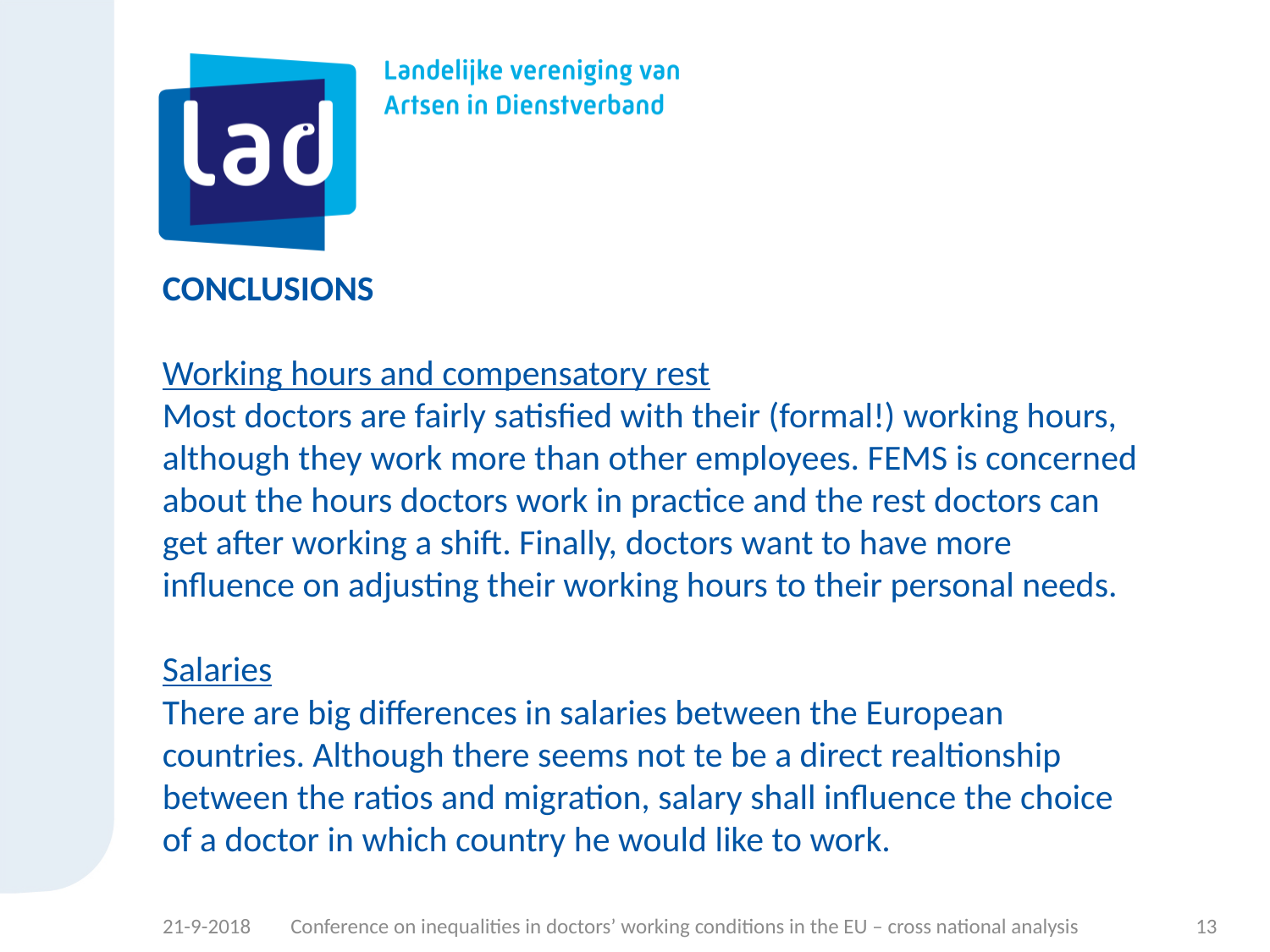

# CONCLUSIONS Working hours and compensatory rest Most doctors are fairly satisfied with their (formal!) working hours, although they work more than other employees. FEMS is concerned about the hours doctors work in practice and the rest doctors can get after working a shift. Finally, doctors want to have more influence on adjusting their working hours to their personal needs. Salaries There are big differences in salaries between the European countries. Although there seems not te be a direct realtionship between the ratios and migration, salary shall influence the choice of a doctor in which country he would like to work.
21-9-2018
Conference on inequalities in doctors’ working conditions in the EU – cross national analysis
13